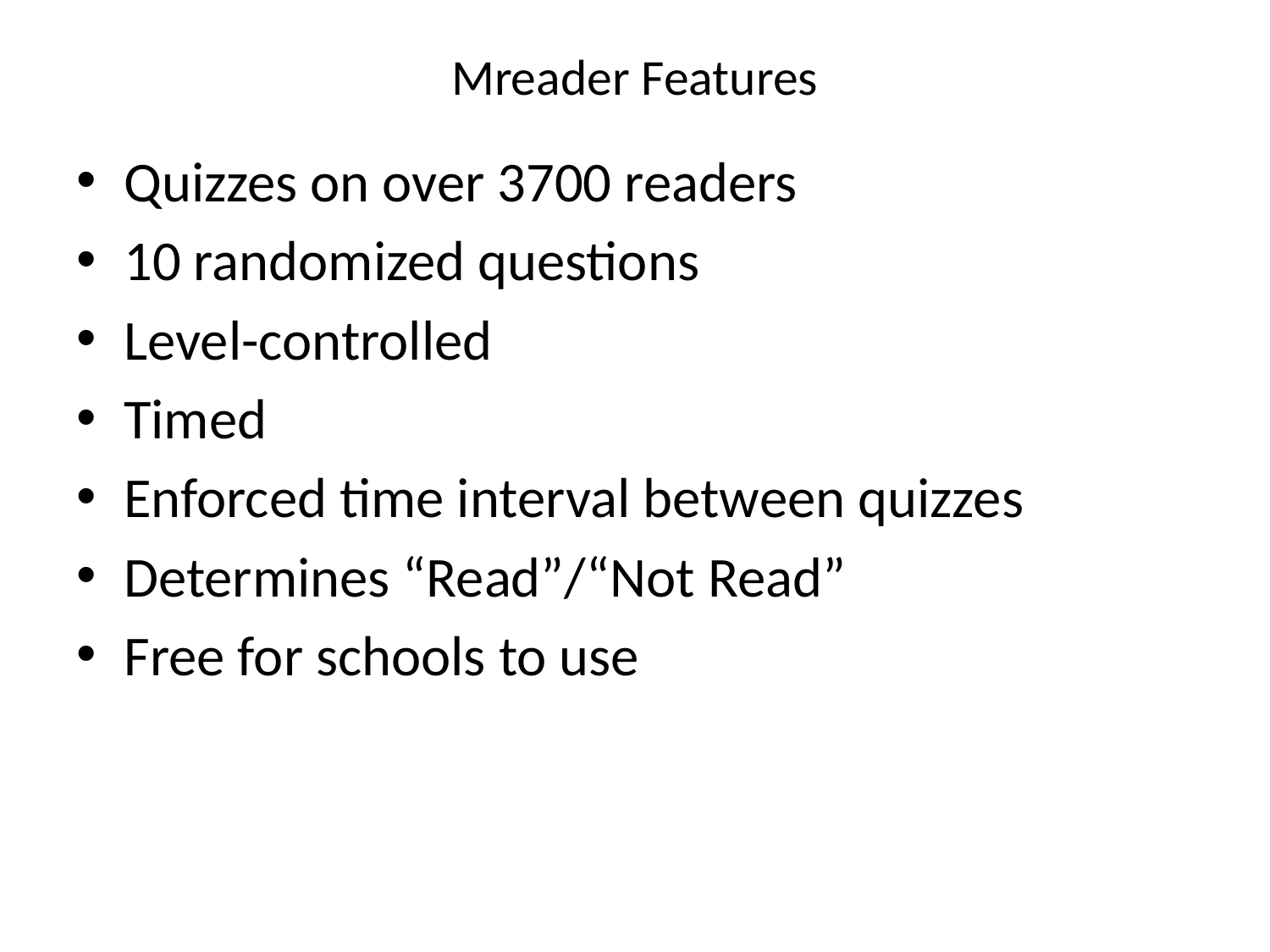

# Mreader Features
Quizzes on over 3700 readers
10 randomized questions
Level-controlled
Timed
Enforced time interval between quizzes
Determines “Read”/“Not Read”
Free for schools to use